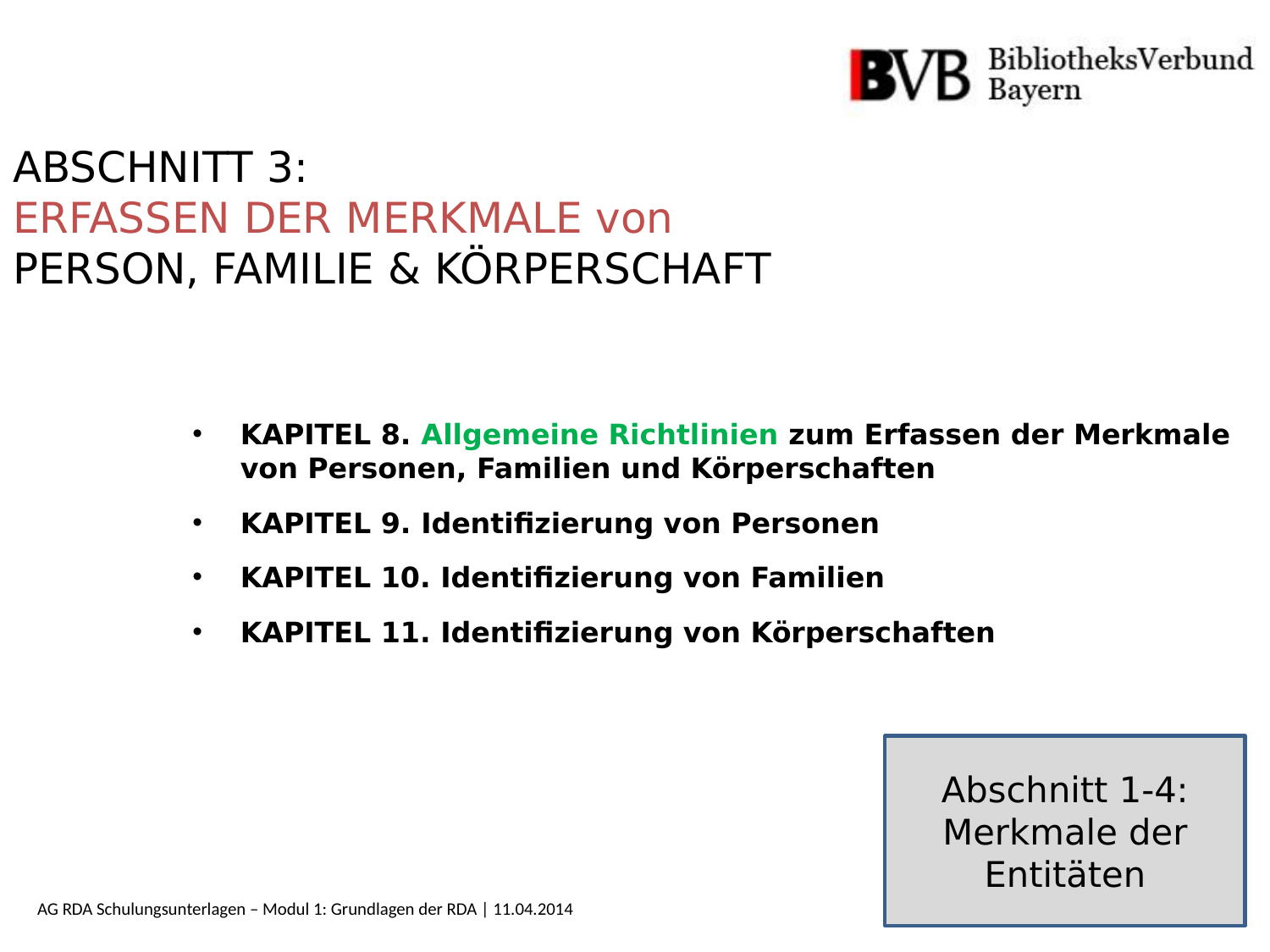

ABSCHNITT 3:
ERFASSEN DER MERKMALE von
PERSON, FAMILIE & KÖRPERSCHAFT

KAPITEL 8. Allgemeine Richtlinien zum Erfassen der Merkmale von Personen, Familien und Körperschaften
KAPITEL 9. Identifizierung von Personen
KAPITEL 10. Identifizierung von Familien
KAPITEL 11. Identifizierung von Körperschaften
Abschnitt 1-4: Merkmale der Entitäten